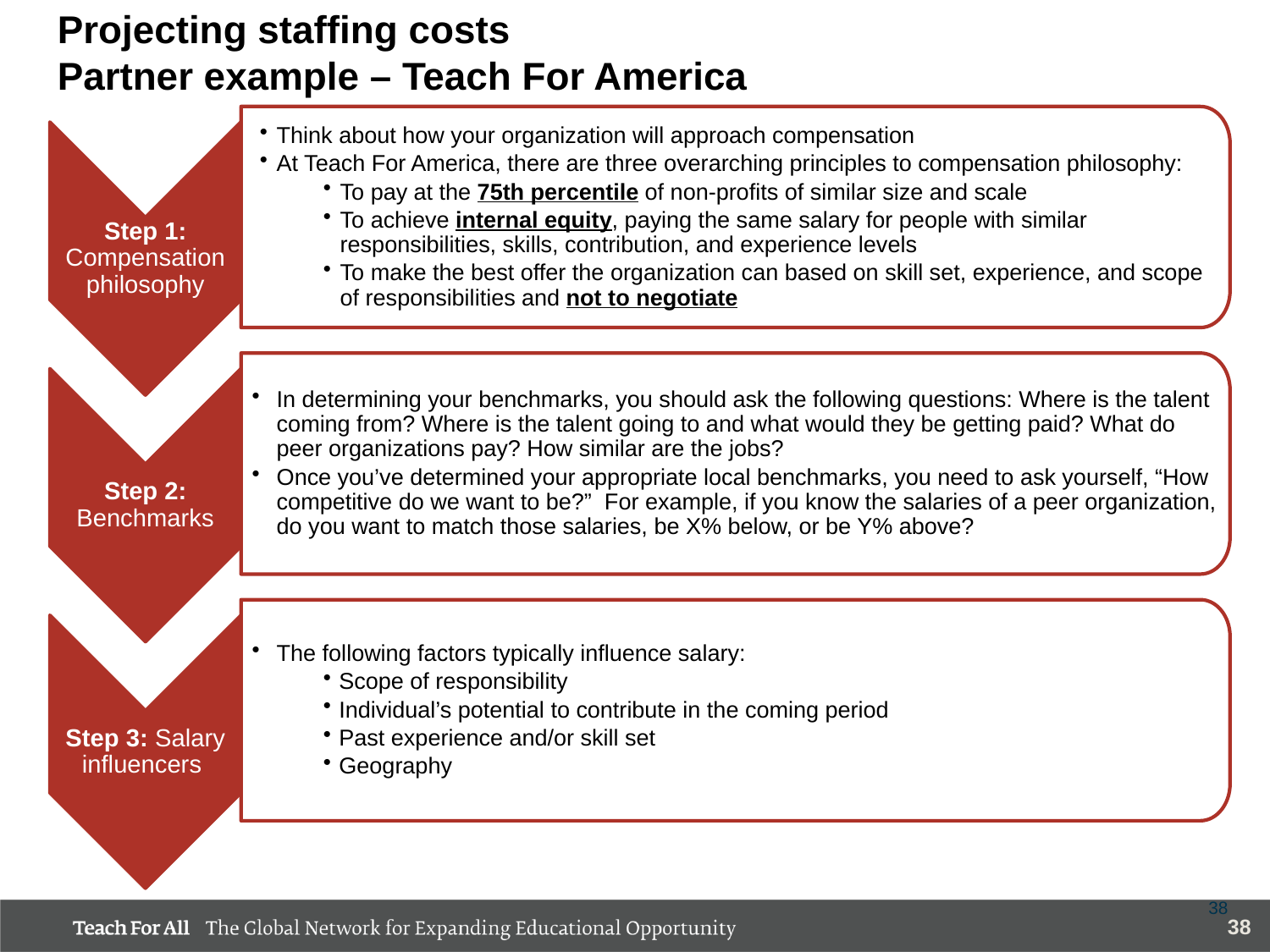

# Projecting staffing costs Partner example – Teach For America
Think about how your organization will approach compensation
At Teach For America, there are three overarching principles to compensation philosophy:
To pay at the 75th percentile of non-profits of similar size and scale
To achieve internal equity, paying the same salary for people with similar responsibilities, skills, contribution, and experience levels
To make the best offer the organization can based on skill set, experience, and scope of responsibilities and not to negotiate
Step 1: Compensation philosophy
.
In determining your benchmarks, you should ask the following questions: Where is the talent coming from? Where is the talent going to and what would they be getting paid? What do peer organizations pay? How similar are the jobs?
Once you’ve determined your appropriate local benchmarks, you need to ask yourself, “How competitive do we want to be?”  For example, if you know the salaries of a peer organization, do you want to match those salaries, be X% below, or be Y% above?
Step 2: Benchmarks
The following factors typically influence salary:
Scope of responsibility
Individual’s potential to contribute in the coming period
Past experience and/or skill set
Geography
Step 3: Salary influencers
38